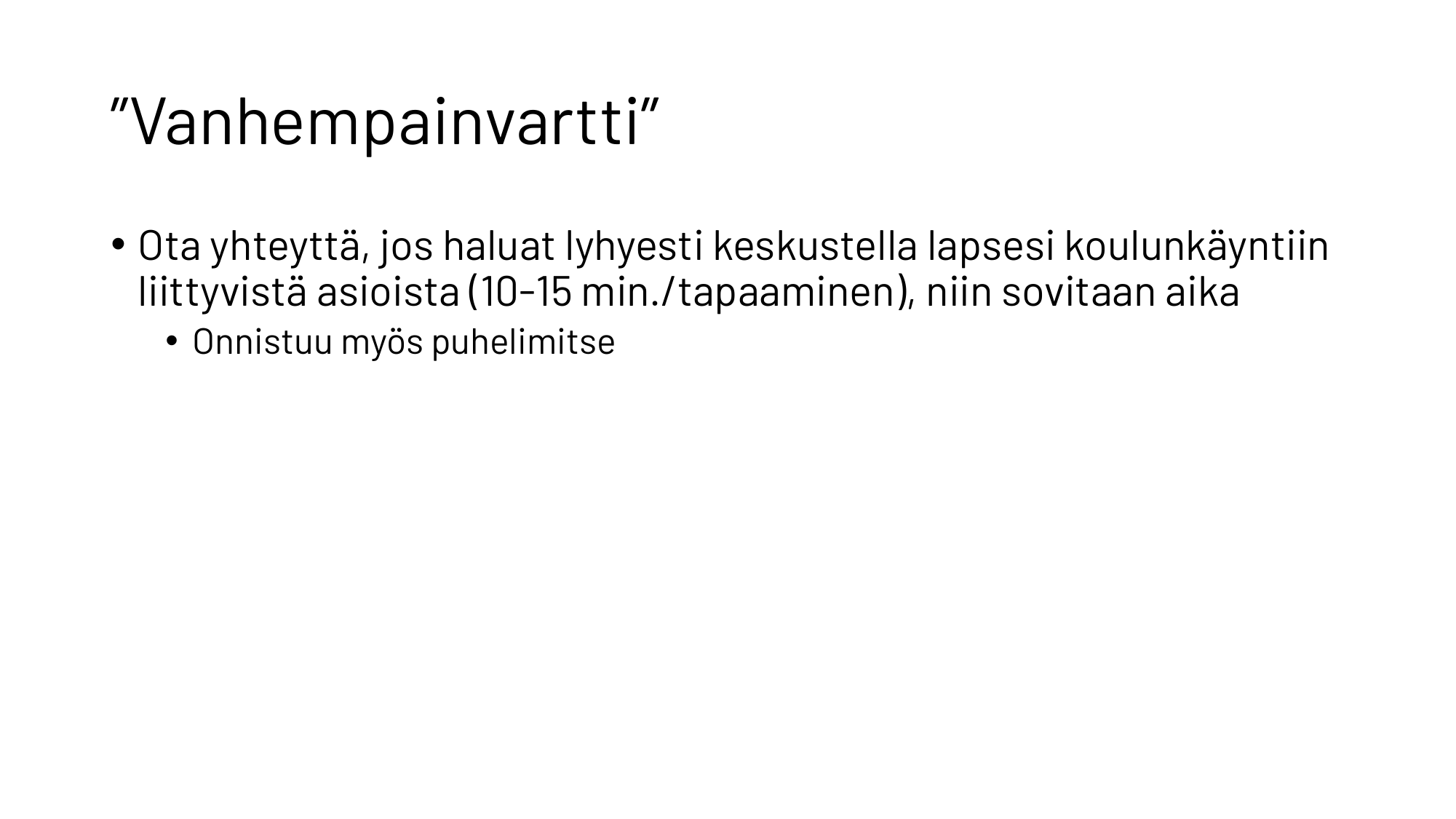

# ”Vanhempainvartti”
Ota yhteyttä, jos haluat lyhyesti keskustella lapsesi koulunkäyntiin liittyvistä asioista (10-15 min./tapaaminen), niin sovitaan aika
Onnistuu myös puhelimitse